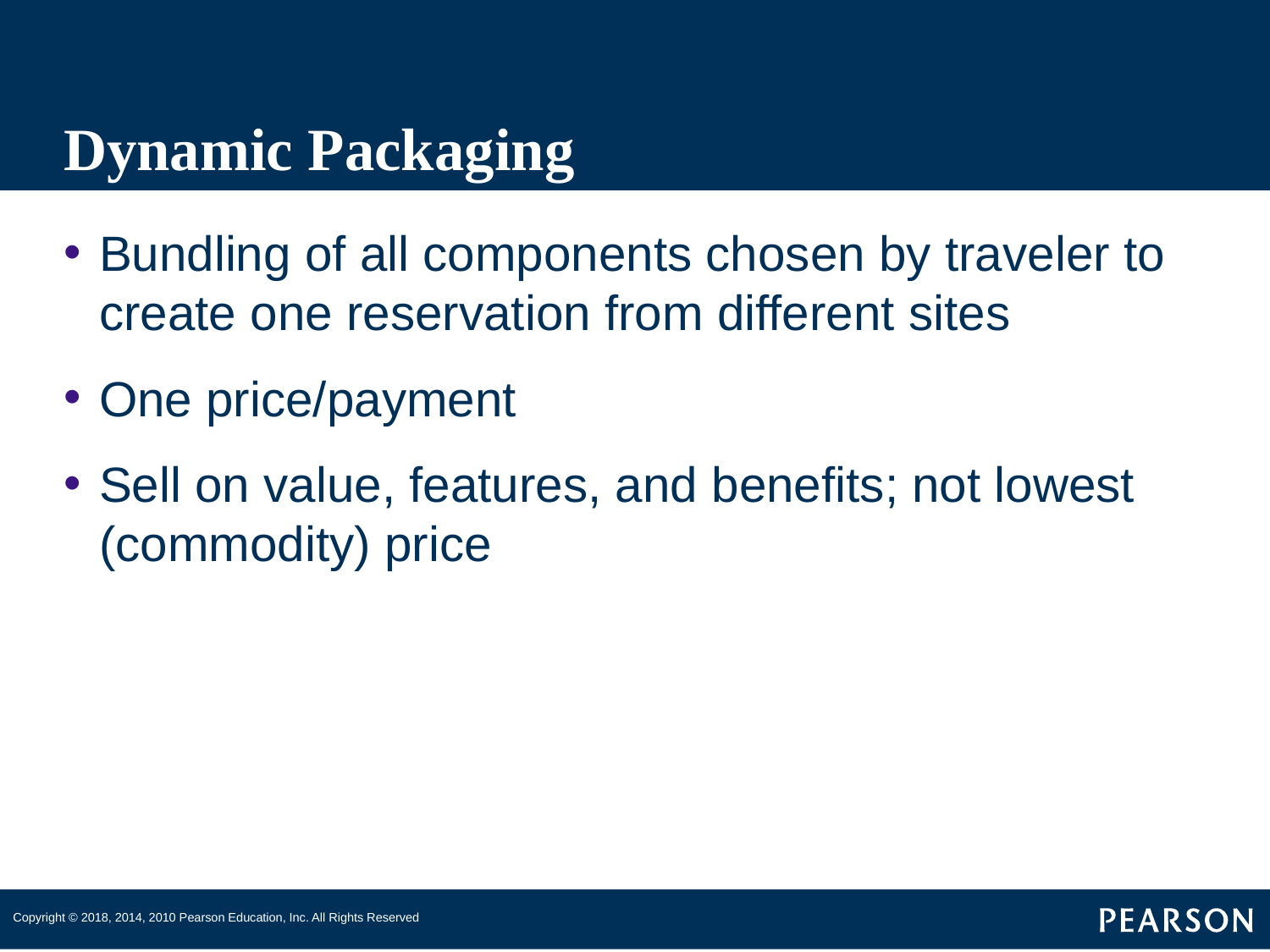

# Dynamic Packaging
Bundling of all components chosen by traveler to create one reservation from different sites
One price/payment
Sell on value, features, and benefits; not lowest (commodity) price